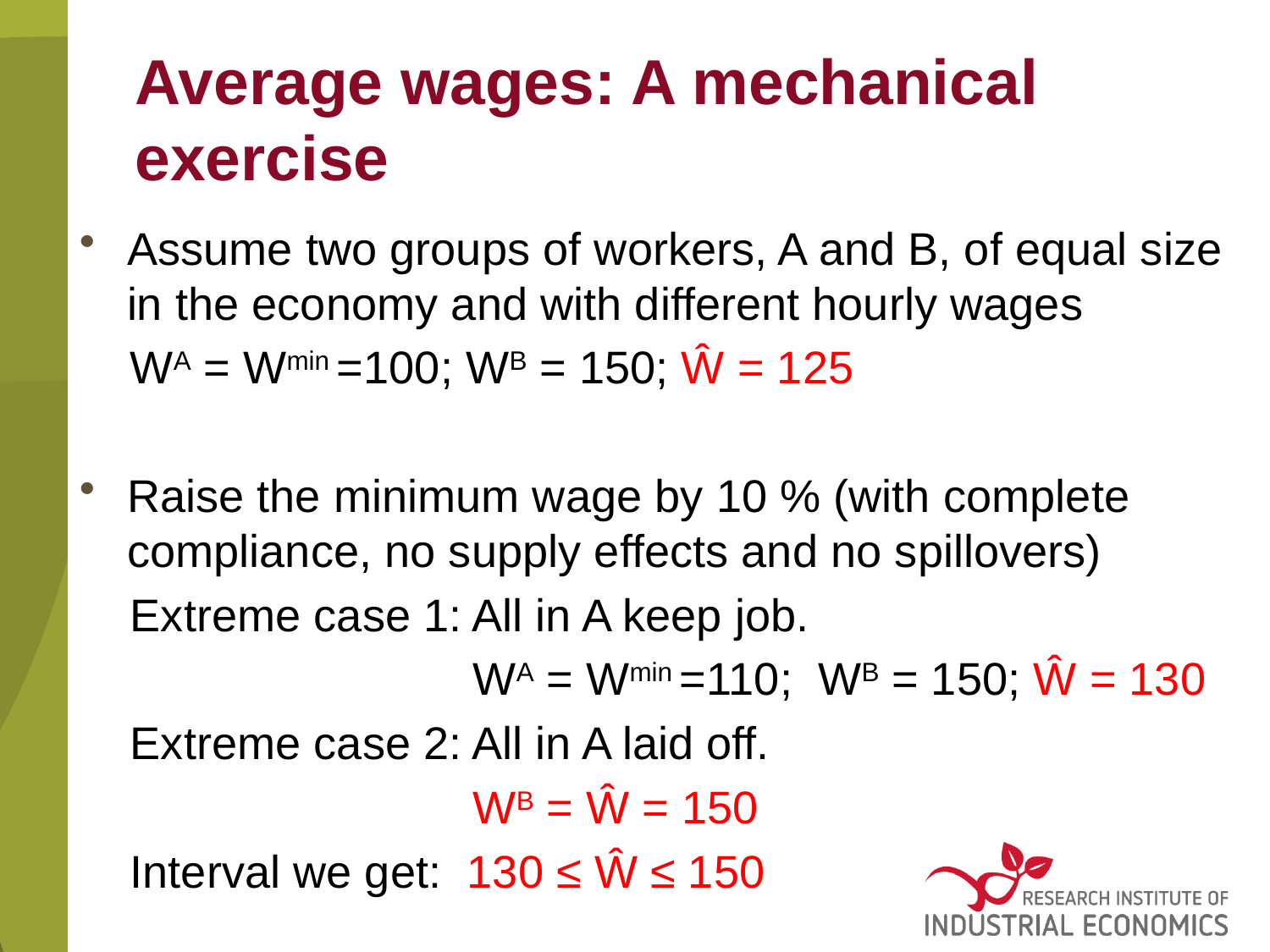

# Average wages: A mechanical exercise
Assume two groups of workers, A and B, of equal size in the economy and with different hourly wages
    WA = Wmin =100; WB = 150; Ŵ = 125

Raise the minimum wage by 10 % (with complete compliance, no supply effects and no spillovers)
    Extreme case 1: All in A keep job.
                               WA = Wmin =110;  WB = 150; Ŵ = 130
    Extreme case 2: All in A laid off.
                               WB = Ŵ = 150
    Interval we get:  130 ≤ Ŵ ≤ 150